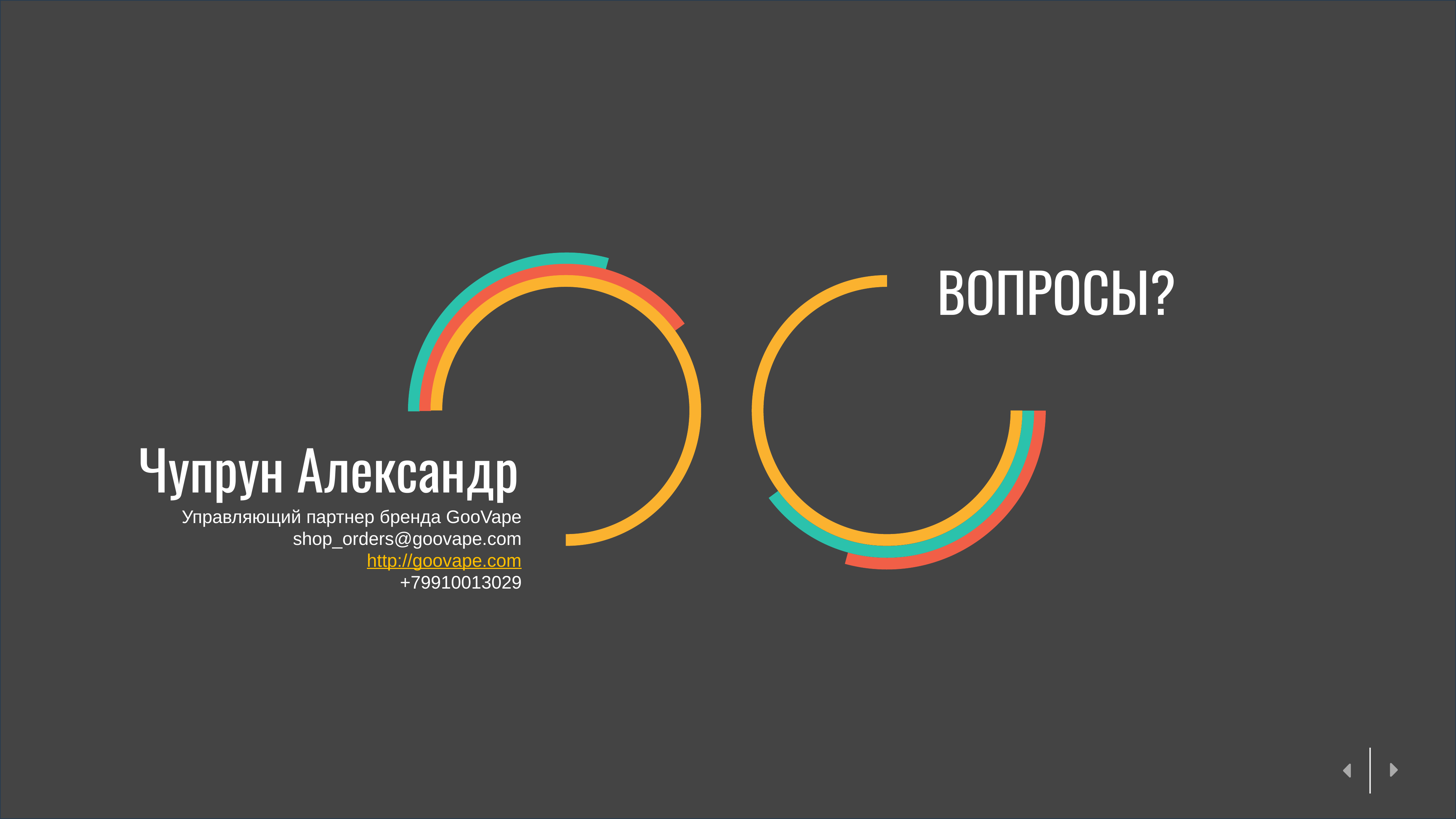

Чупрун Александр
Управляющий партнер бренда GooVape
shop_orders@goovape.com
http://goovape.com
+79910013029
ВОПРОСЫ?